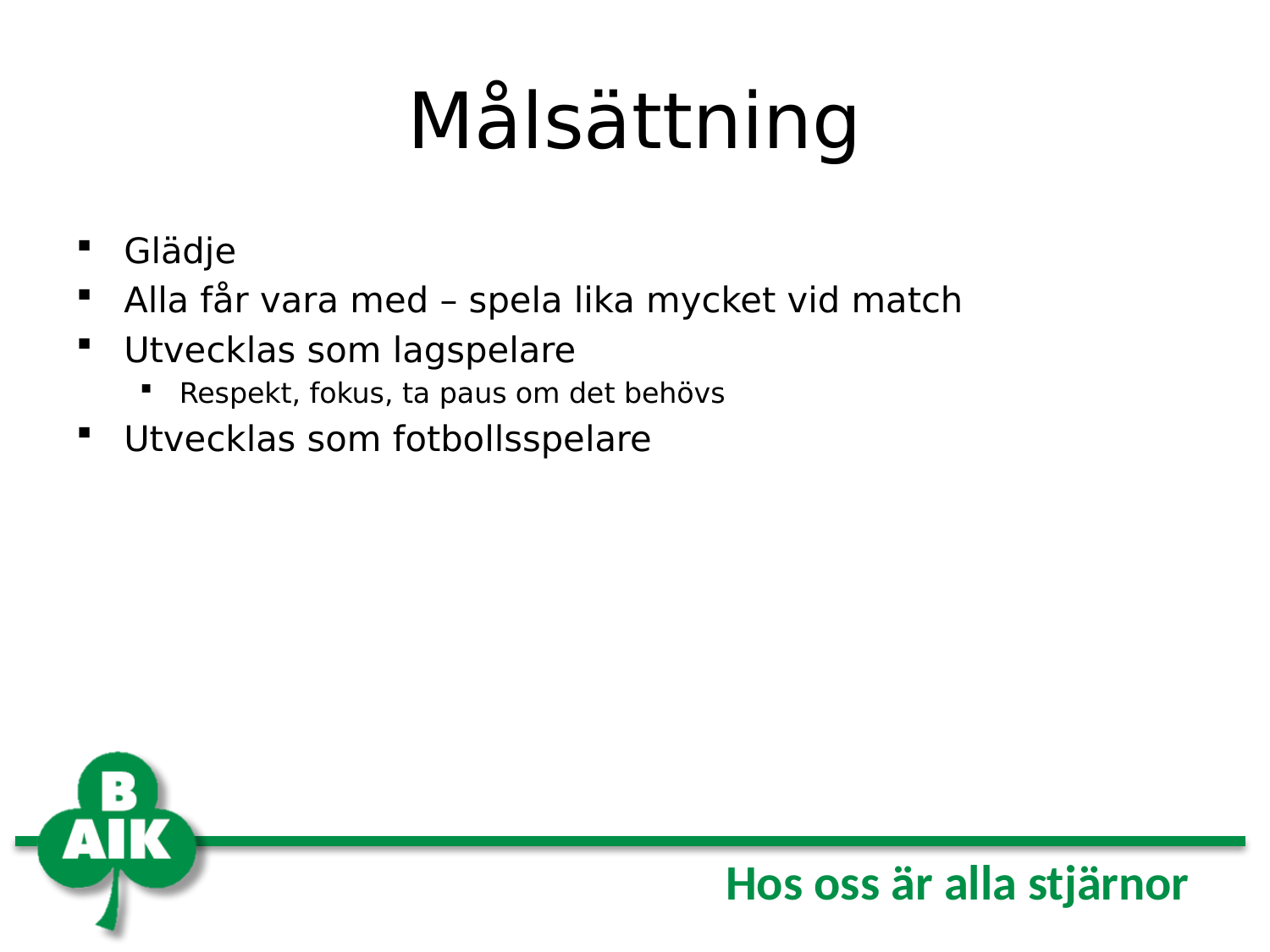

# Målsättning
Glädje
Alla får vara med – spela lika mycket vid match
Utvecklas som lagspelare
Respekt, fokus, ta paus om det behövs
Utvecklas som fotbollsspelare